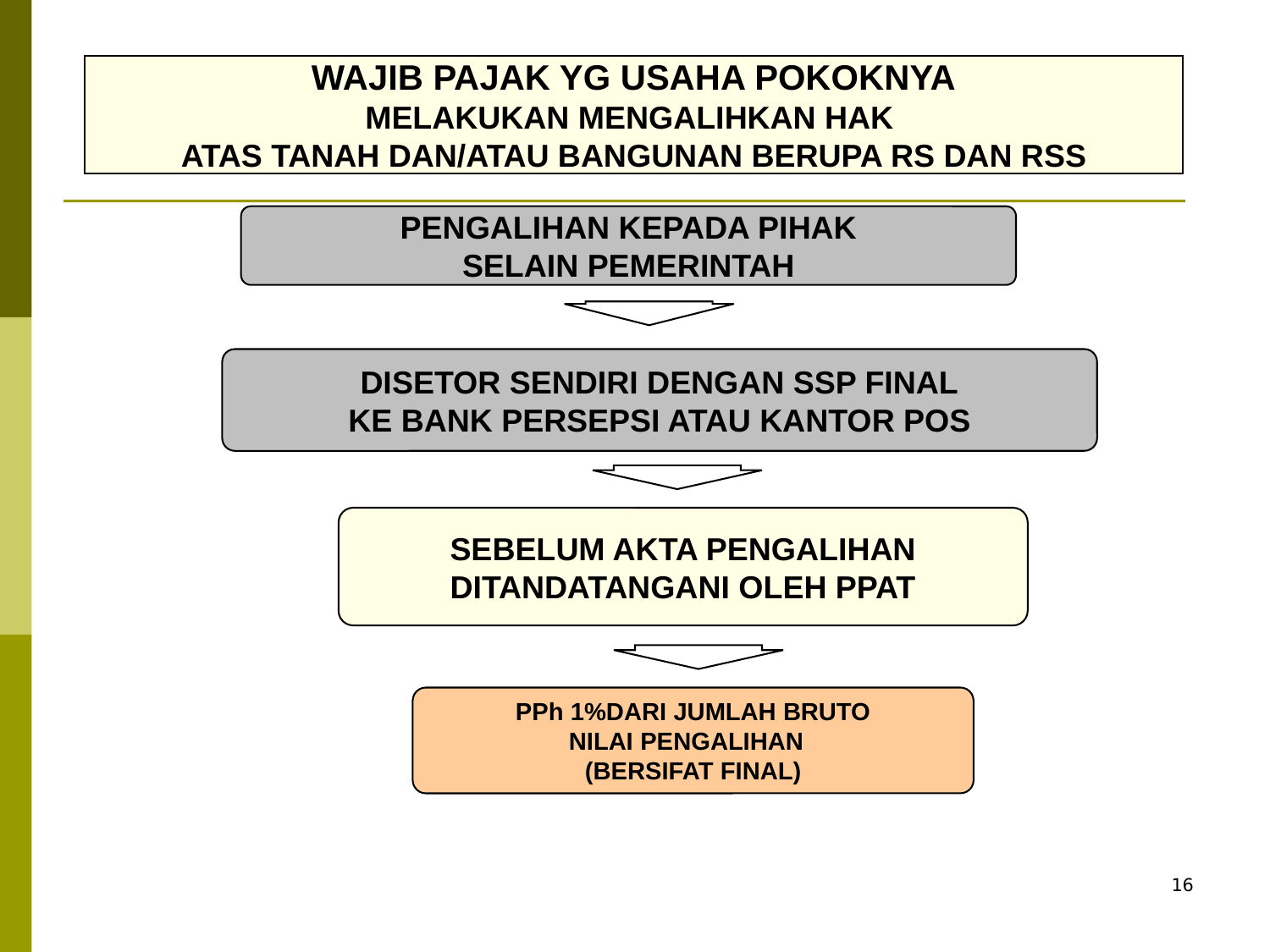

WAJIB PAJAK YG USAHA POKOKNYA
MELAKUKAN MENGALIHKAN HAK
ATAS TANAH DAN/ATAU BANGUNAN BERUPA RS DAN RSS
PENGALIHAN KEPADA PIHAK
SELAIN PEMERINTAH

DISETOR SENDIRI DENGAN SSP FINAL
KE BANK PERSEPSI ATAU KANTOR POS

SEBELUM AKTA PENGALIHAN
DITANDATANGANI OLEH PPAT

PPh 1%DARI JUMLAH BRUTO
NILAI PENGALIHAN
(BERSIFAT FINAL)

16